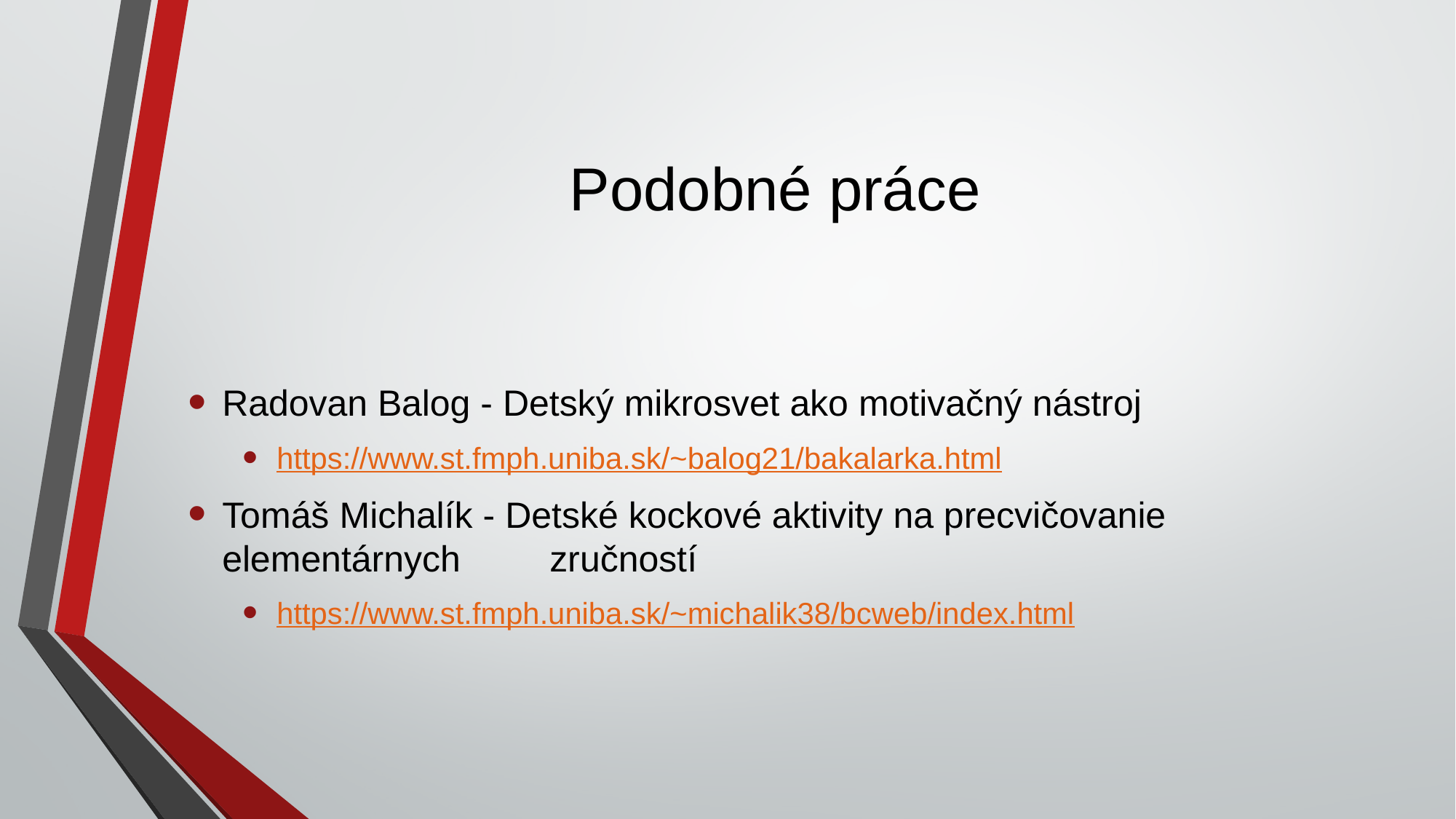

# Podobné práce
Radovan Balog - Detský mikrosvet ako motivačný nástroj
https://www.st.fmph.uniba.sk/~balog21/bakalarka.html
Tomáš Michalík - Detské kockové aktivity na precvičovanie elementárnych 	zručností
https://www.st.fmph.uniba.sk/~michalik38/bcweb/index.html